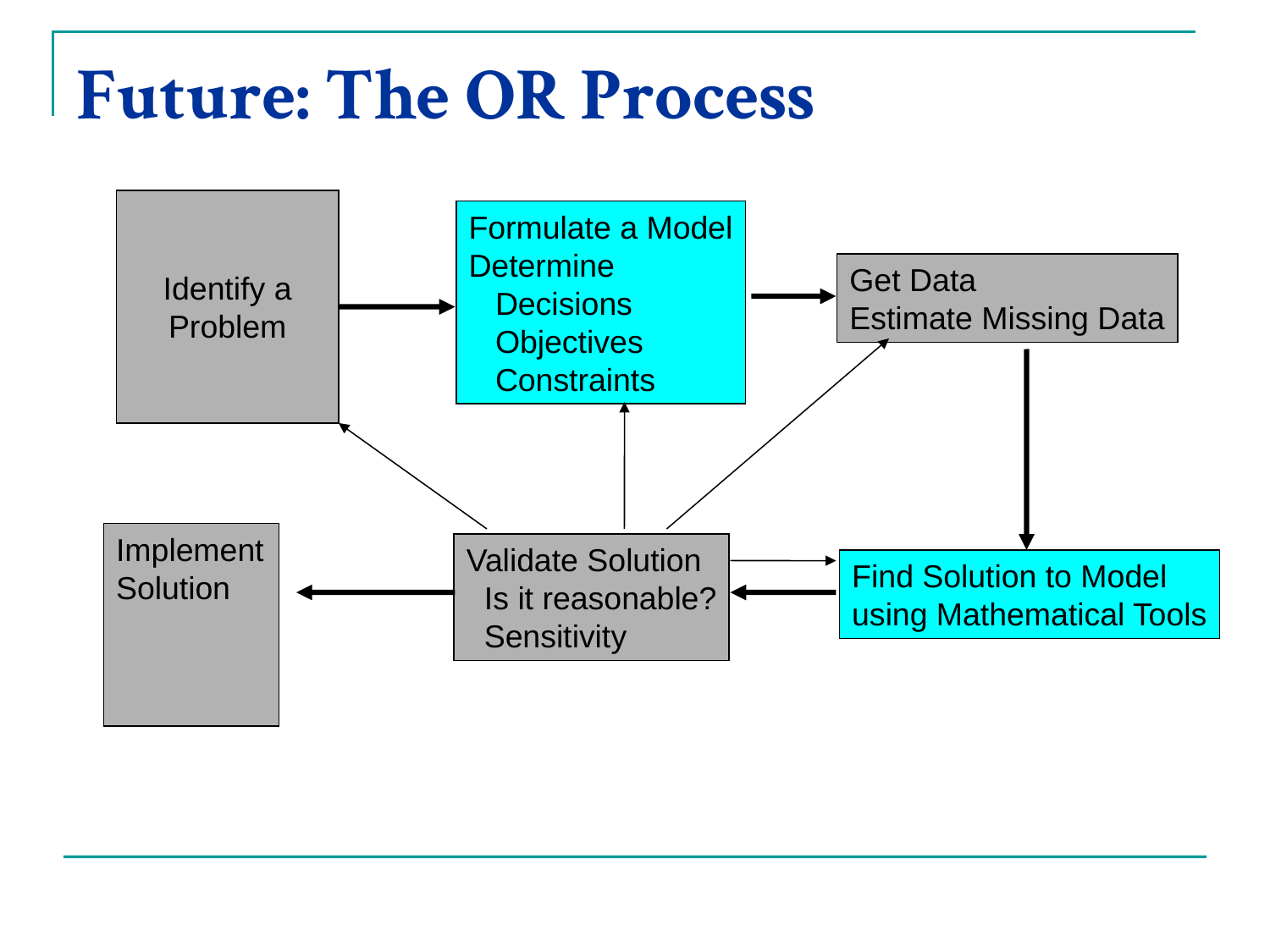

# Future: The OR Process
Identify a
Problem
Formulate a Model
Determine
   Decisions
   Objectives
   Constraints
Get Data
Estimate Missing Data

Implement
Solution

Validate Solution
  Is it reasonable?
  Sensitivity
Find Solution to Model
using Mathematical Tools